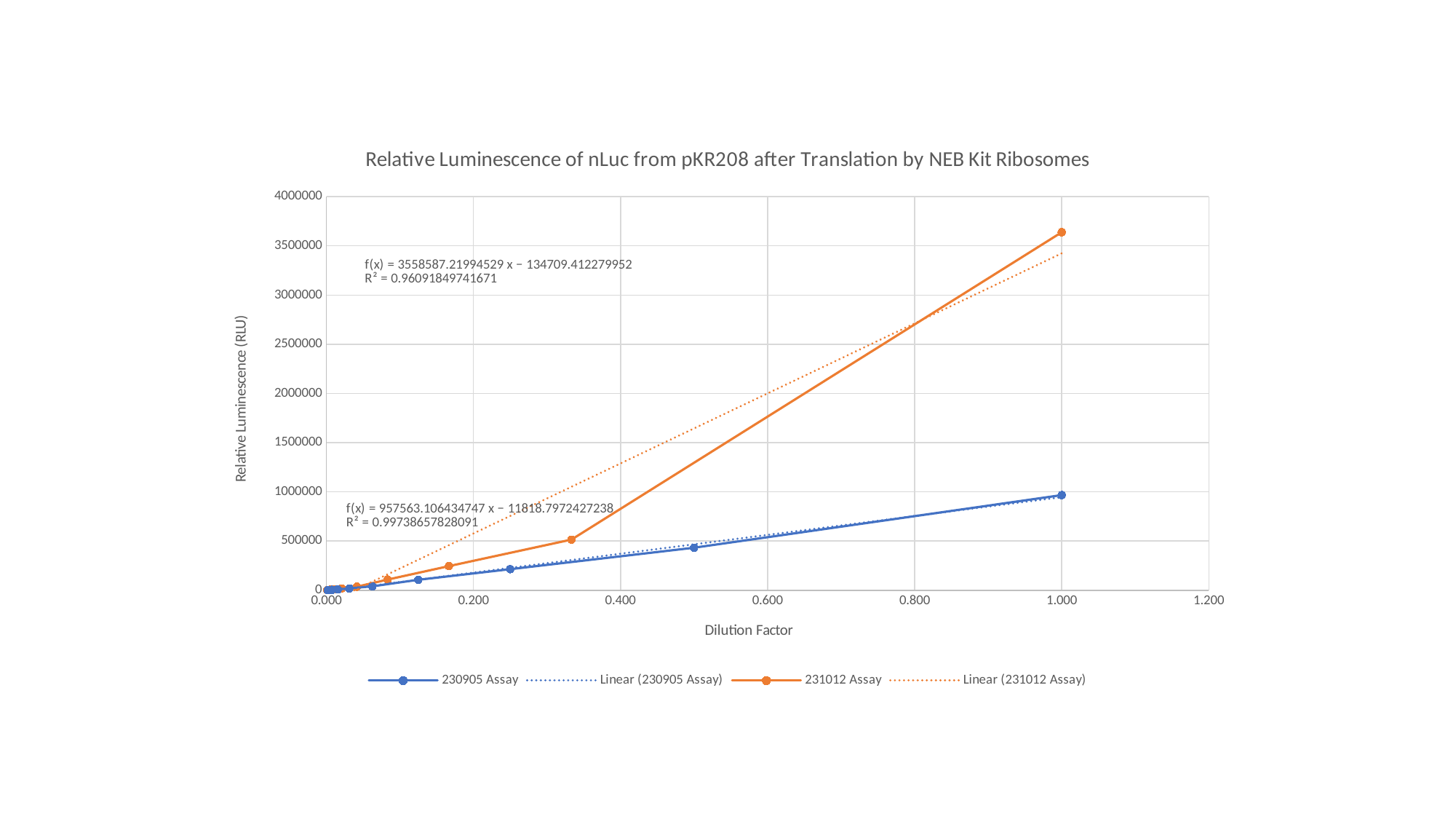

### Chart: Relative Luminescence of nLuc from pKR208 after Translation by NEB Kit Ribosomes

| Category |  |  |
|---|---|---|